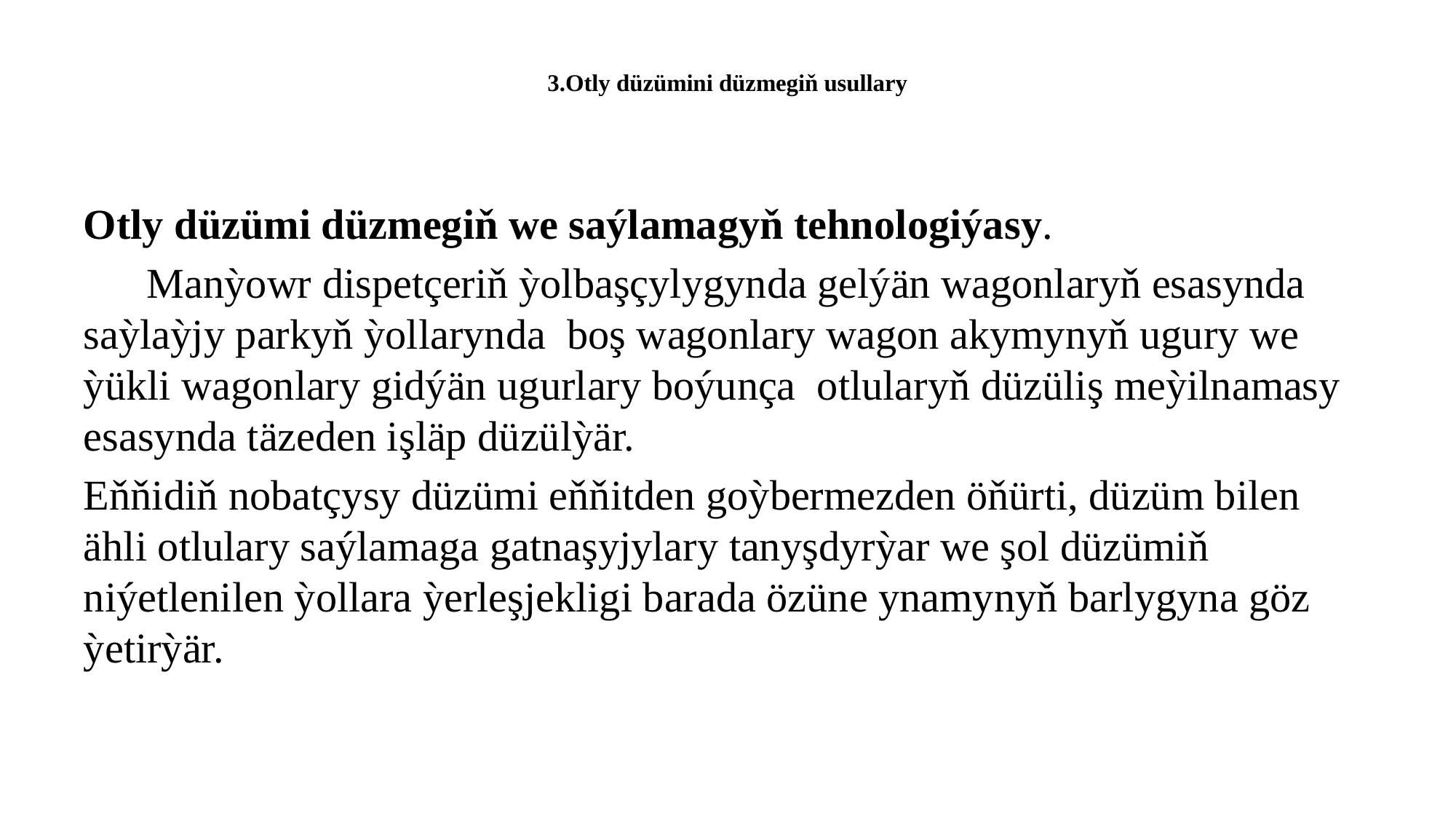

# 3.Otly düzümini düzmegiň usullary
Otly düzümi düzmegiň we saýlamagyň tehnologiýasy.
      Manỳowr dispetçeriň ỳolbaşçylygynda gelýän wagonlaryň esasynda saỳlaỳjy parkyň ỳollarynda  boş wagonlary wagon akymynyň ugury we ỳükli wagonlary gidýän ugurlary boýunça  otlularyň düzüliş meỳilnamasy esasynda täzeden işläp düzülỳär.
Eňňidiň nobatçysy düzümi eňňitden goỳbermezden öňürti, düzüm bilen ähli otlulary saýlamaga gatnaşyjylary tanyşdyrỳar we şol düzümiň niýetlenilen ỳollara ỳerleşjekligi barada özüne ynamynyň barlygyna göz ỳetirỳär.